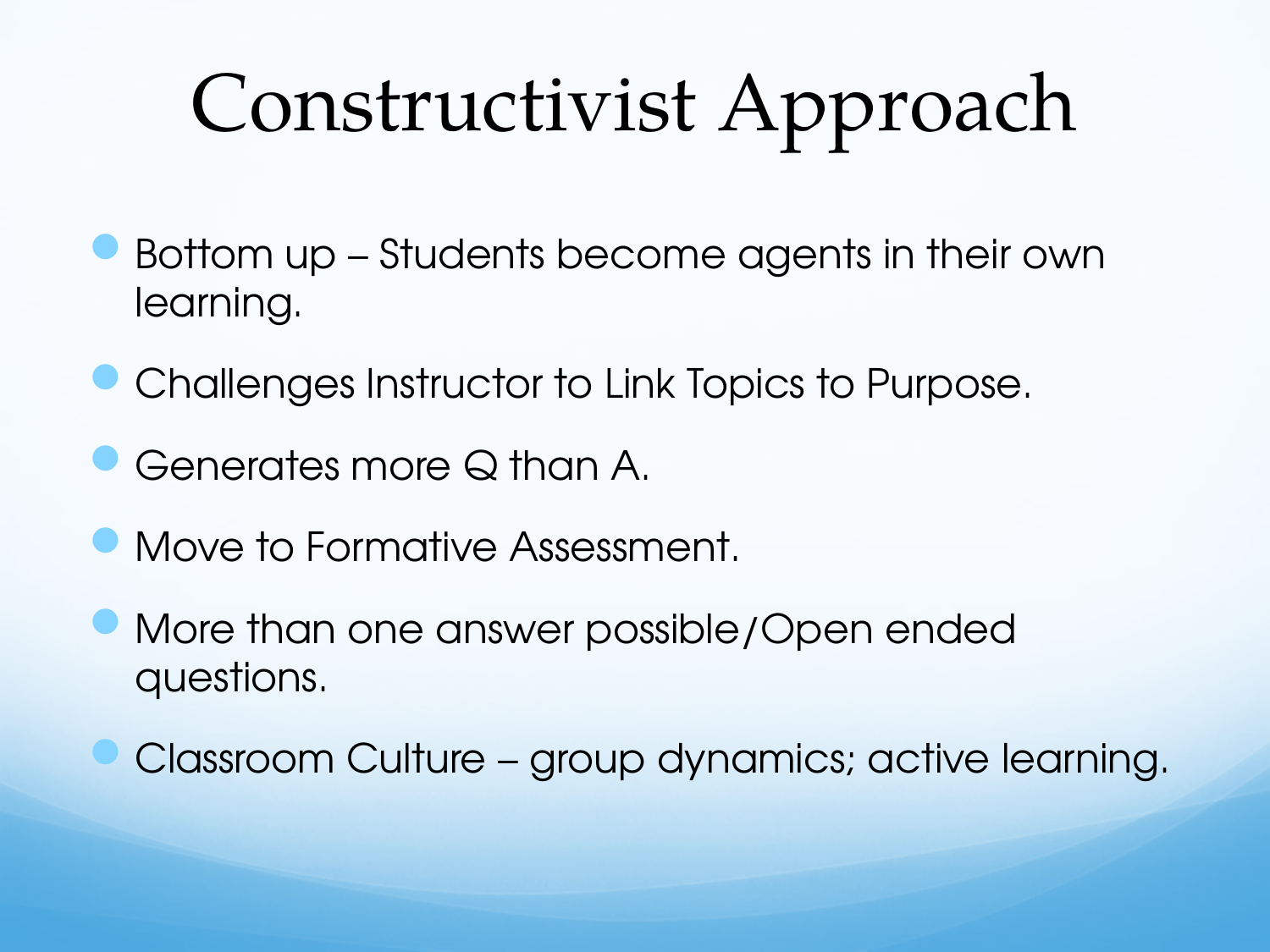

# Constructivist Approach
Bottom up – Students become agents in their own learning.
Challenges Instructor to Link Topics to Purpose.
Generates more Q than A.
Move to Formative Assessment.
More than one answer possible/Open ended questions.
Classroom Culture – group dynamics; active learning.